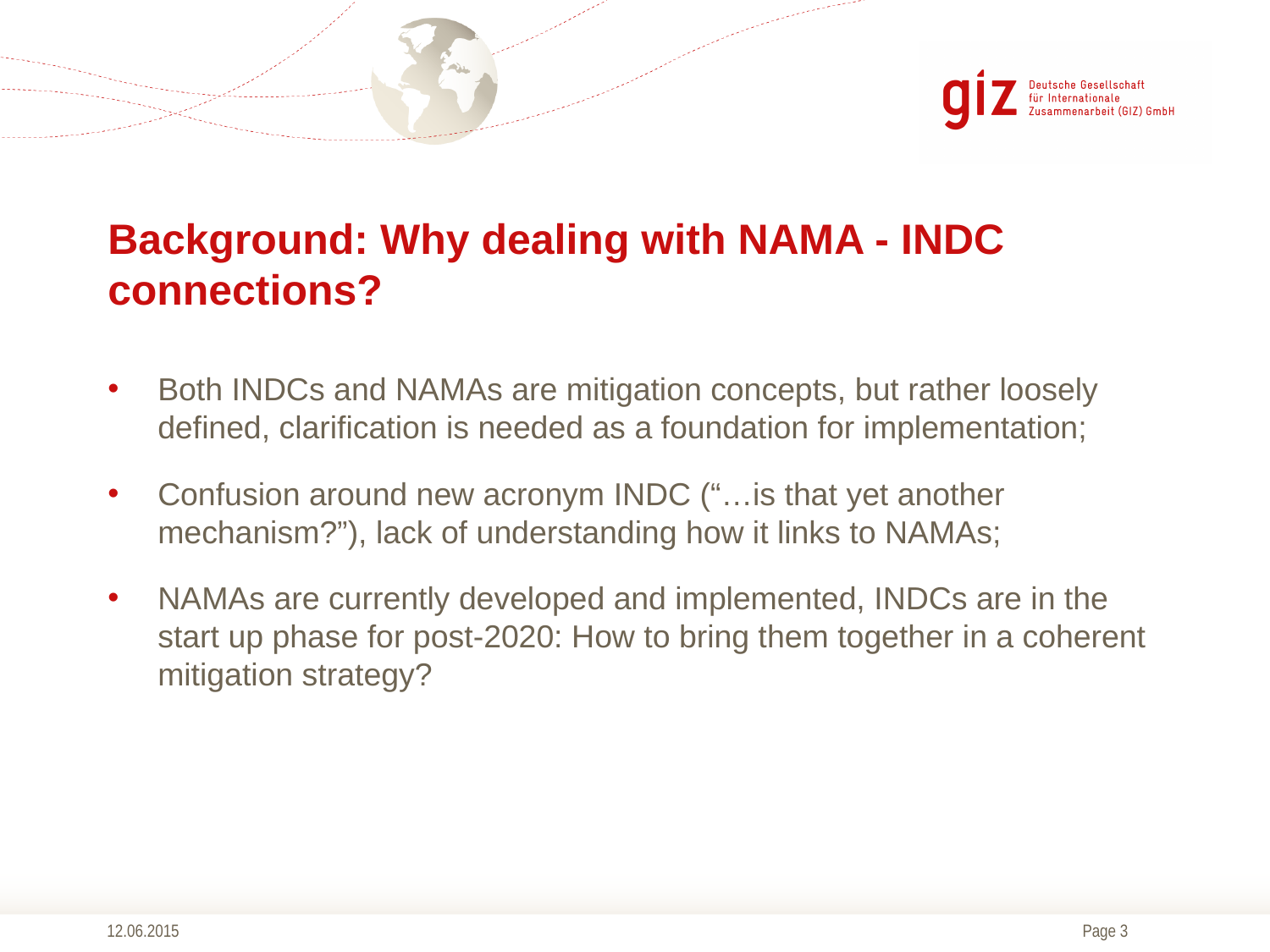

# Background: Why dealing with NAMA - INDC connections?
Both INDCs and NAMAs are mitigation concepts, but rather loosely defined, clarification is needed as a foundation for implementation;
Confusion around new acronym INDC (“…is that yet another mechanism?”), lack of understanding how it links to NAMAs;
NAMAs are currently developed and implemented, INDCs are in the start up phase for post-2020: How to bring them together in a coherent mitigation strategy?

12.06.2015